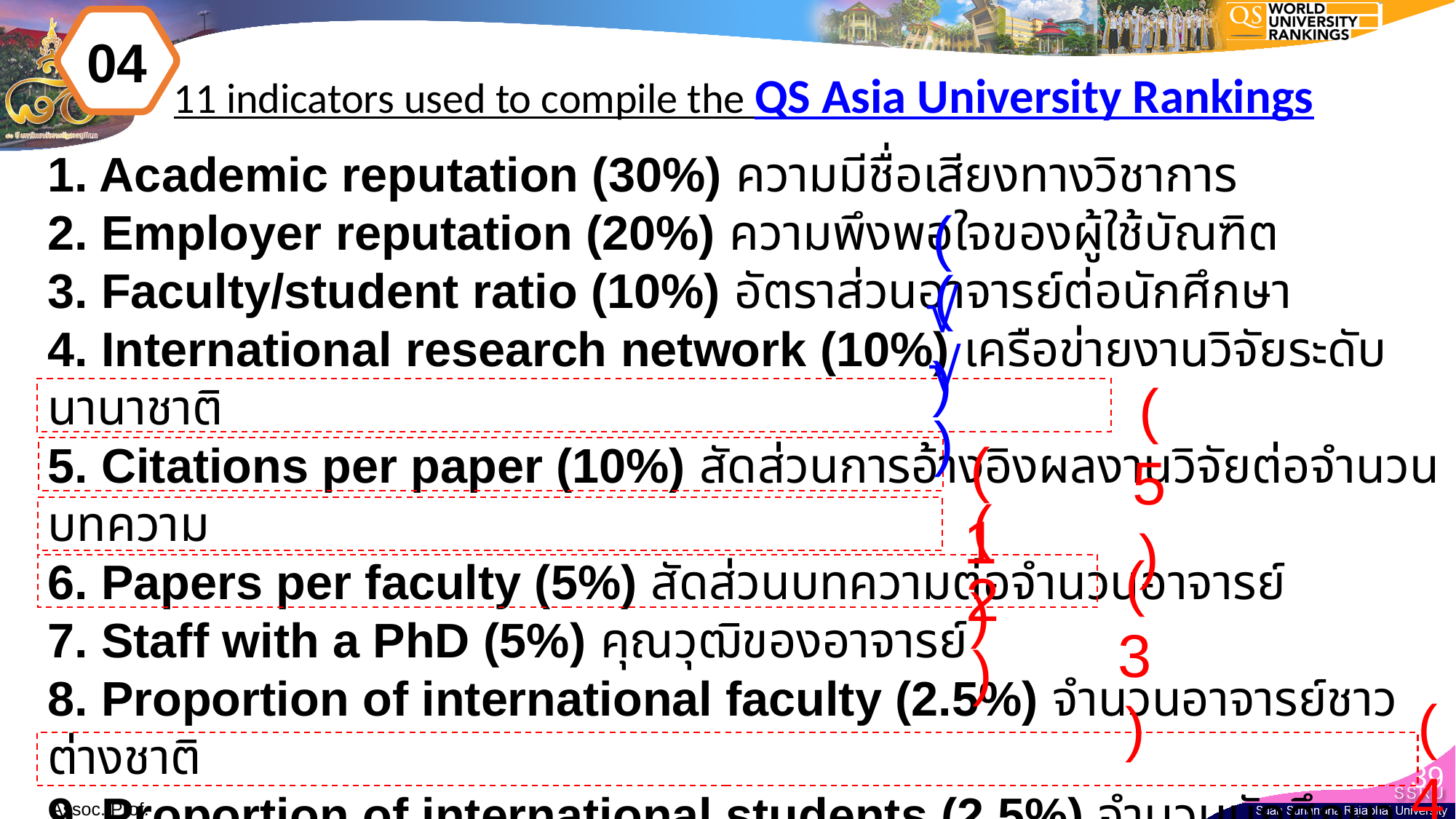

04
11 indicators used to compile the QS Asia University Rankings
1. Academic reputation (30%) ความมีชื่อเสียงทางวิชาการ
2. Employer reputation (20%) ความพึงพอใจของผู้ใช้บัณฑิต
3. Faculty/student ratio (10%) อัตราส่วนอาจารย์ต่อนักศึกษา
4. International research network (10%) เครือข่ายงานวิจัยระดับนานาชาติ
5. Citations per paper (10%) สัดส่วนการอ้างอิงผลงานวิจัยต่อจำนวนบทความ
6. Papers per faculty (5%) สัดส่วนบทความต่อจำนวนอาจารย์
7. Staff with a PhD (5%) คุณวุฒิของอาจารย์
8. Proportion of international faculty (2.5%) จำนวนอาจารย์ชาวต่างชาติ
9. Proportion of international students (2.5%) จำนวนนักศึกษาต่างชาติ
10. Proportion of inbound exchange students (2.5%) จำนวนนักศึกษาแลกเปลี่ยนจากต่างชาติ
11. Proportion of outbound exchange students (2.5%) จำนวนนักศึกษาที่ไปแลกเปลี่ยนในต่างประเทศ
(√)
(√)
(5)

(1)

(2)

(3)

(4)

39
Assoc. Prof. Dr.Witthaya  Mekhum